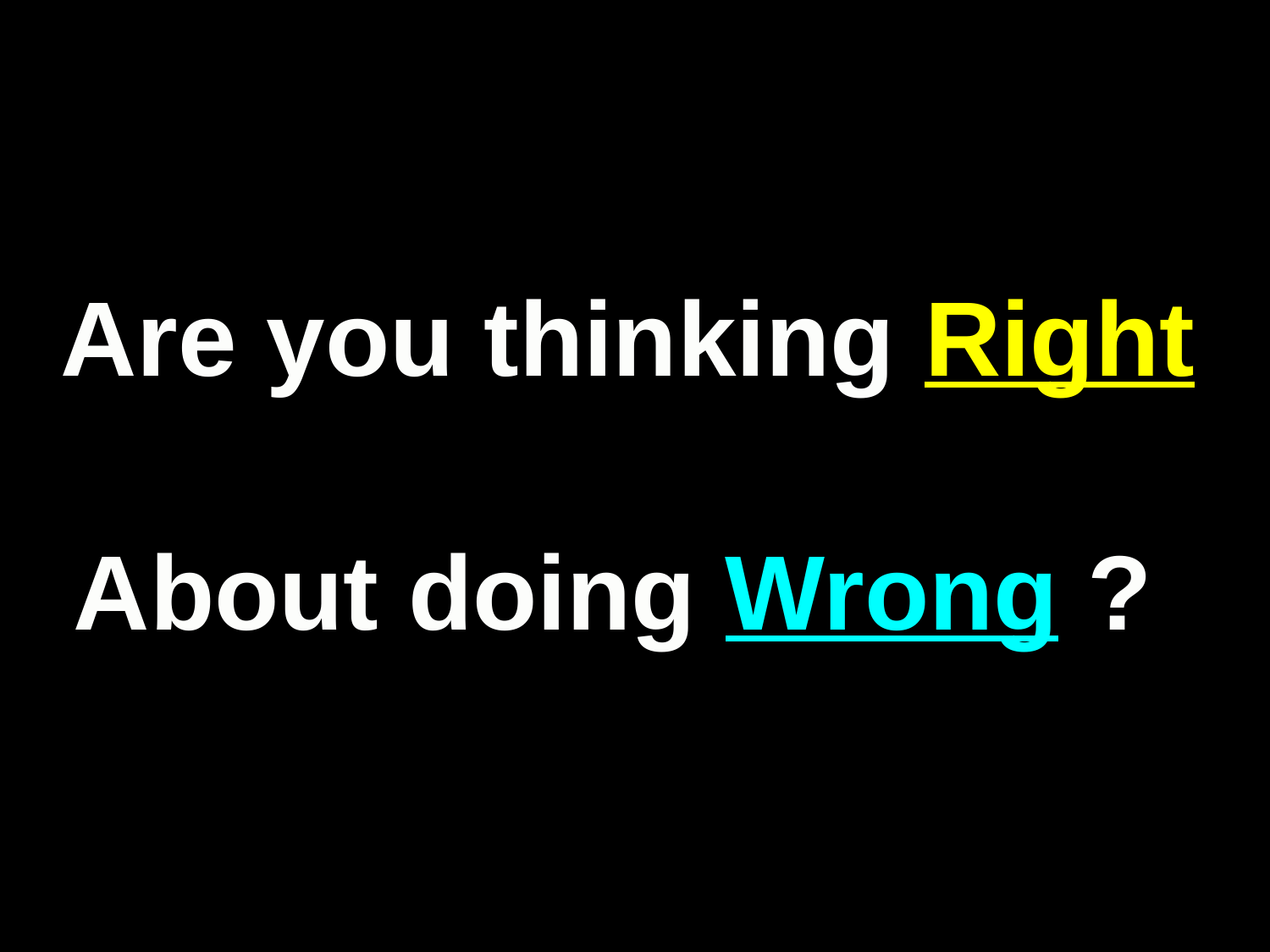

Are you thinking Right

About doing Wrong ?